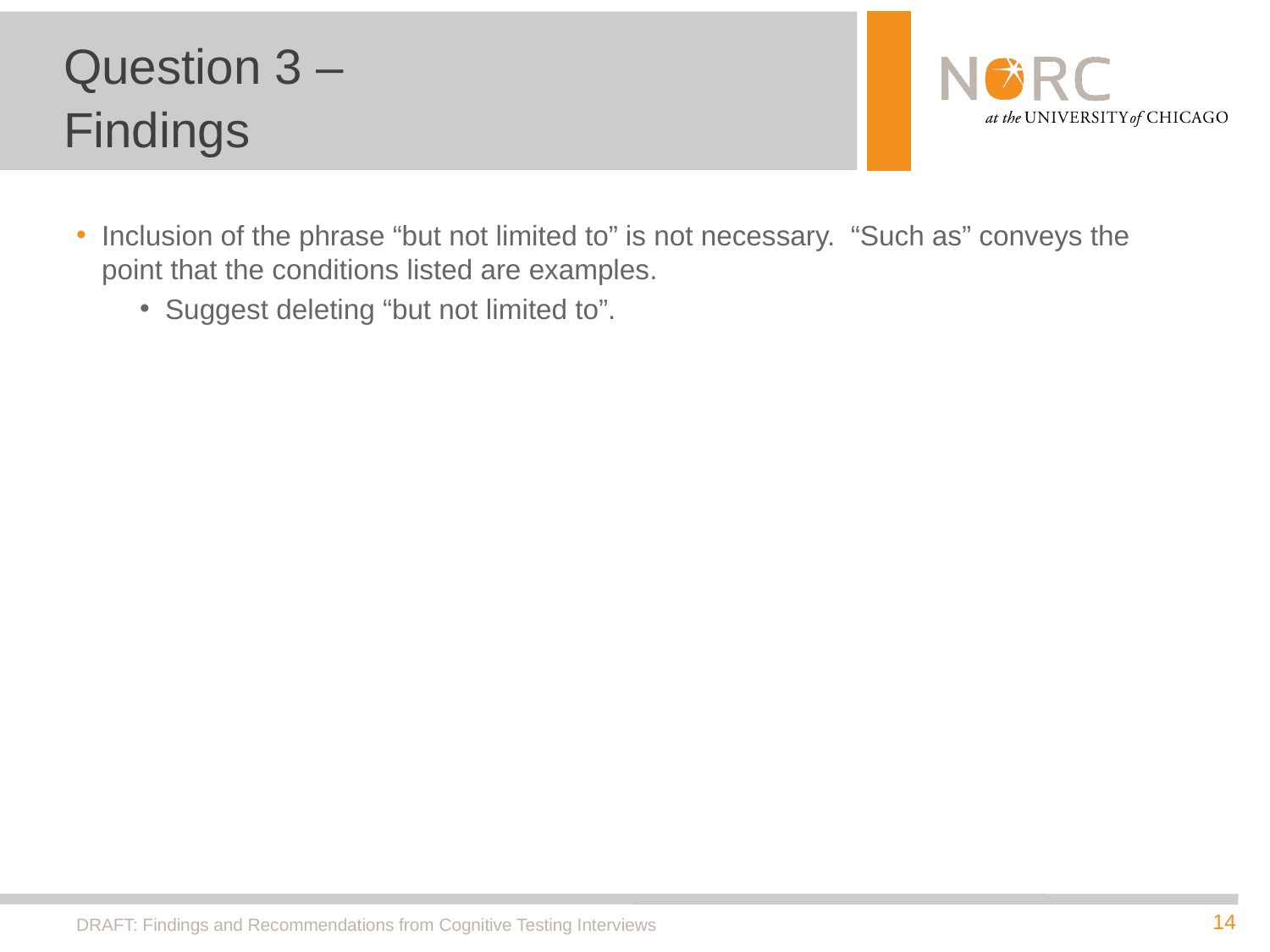

# Question 3 – Findings
Inclusion of the phrase “but not limited to” is not necessary.  “Such as” conveys the point that the conditions listed are examples.
Suggest deleting “but not limited to”.
DRAFT: Findings and Recommendations from Cognitive Testing Interviews